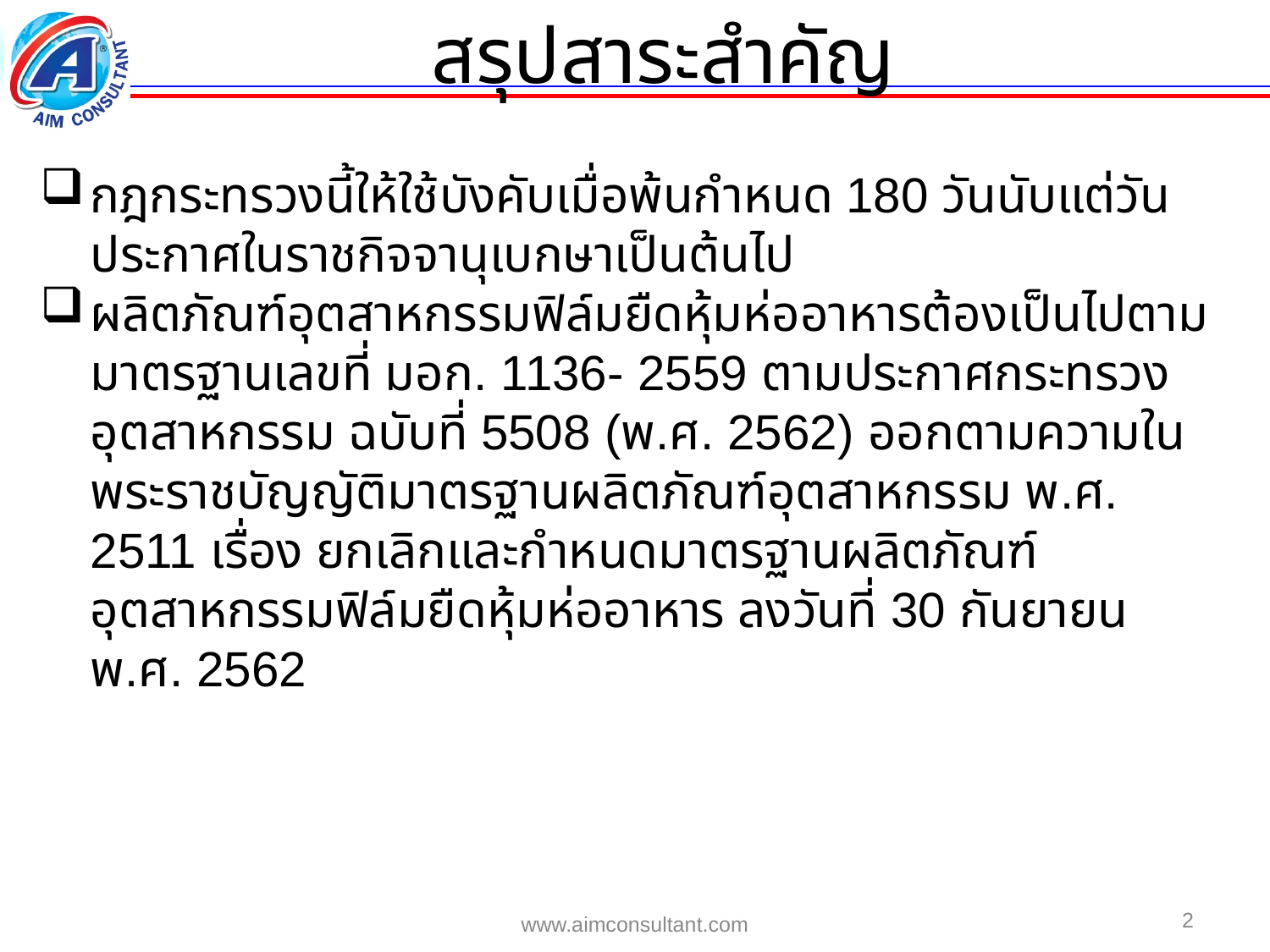

สรุปสาระสำคัญ
กฎกระทรวงนี้ให้ใช้บังคับเมื่อพ้นกำหนด 180 วันนับแต่วันประกาศในราชกิจจานุเบกษาเป็นต้นไป
ผลิตภัณฑ์อุตสาหกรรมฟิล์มยืดหุ้มห่ออาหารต้องเป็นไปตามมาตรฐานเลขที่ มอก. 1136- 2559 ตามประกาศกระทรวงอุตสาหกรรม ฉบับที่ 5508 (พ.ศ. 2562) ออกตามความในพระราชบัญญัติมาตรฐานผลิตภัณฑ์อุตสาหกรรม พ.ศ. 2511 เรื่อง ยกเลิกและกำหนดมาตรฐานผลิตภัณฑ์อุตสาหกรรมฟิล์มยืดหุ้มห่ออาหาร ลงวันที่ 30 กันยายน พ.ศ. 2562
2
www.aimconsultant.com